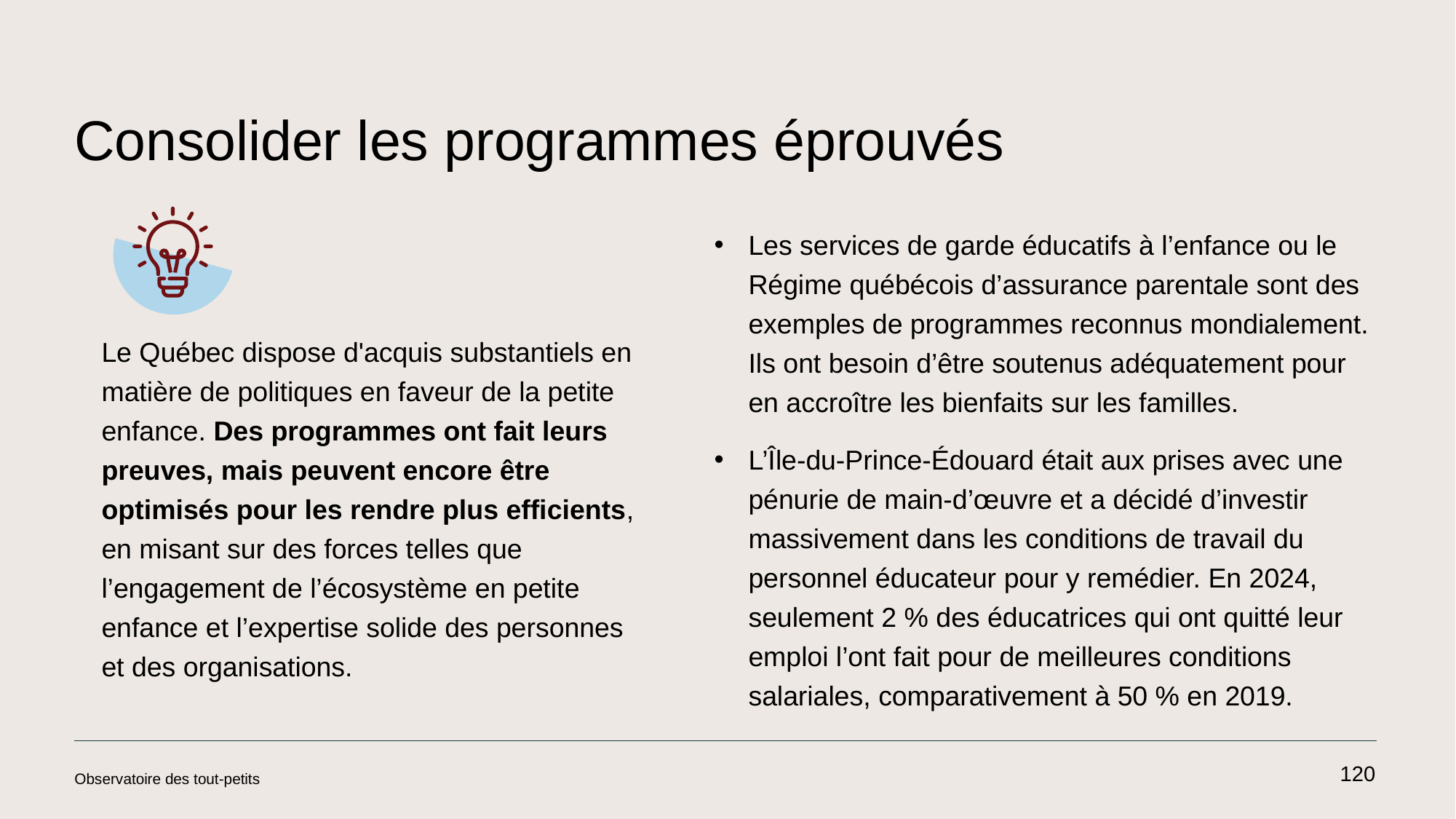

# Consolider les programmes éprouvés

Les services de garde éducatifs à l’enfance ou le Régime québécois d’assurance parentale sont des exemples de programmes reconnus mondialement. Ils ont besoin d’être soutenus adéquatement pour en accroître les bienfaits sur les familles.
L’Île-du-Prince-Édouard était aux prises avec une pénurie de main-d’œuvre et a décidé d’investir massivement dans les conditions de travail du personnel éducateur pour y remédier. En 2024, seulement 2 % des éducatrices qui ont quitté leur emploi l’ont fait pour de meilleures conditions salariales, comparativement à 50 % en 2019.

Le Québec dispose d'acquis substantiels en matière de politiques en faveur de la petite enfance. Des programmes ont fait leurs preuves, mais peuvent encore être optimisés pour les rendre plus efficients, en misant sur des forces telles que l’engagement de l’écosystème en petite enfance et l’expertise solide des personnes et des organisations.
120
Observatoire des tout-petits